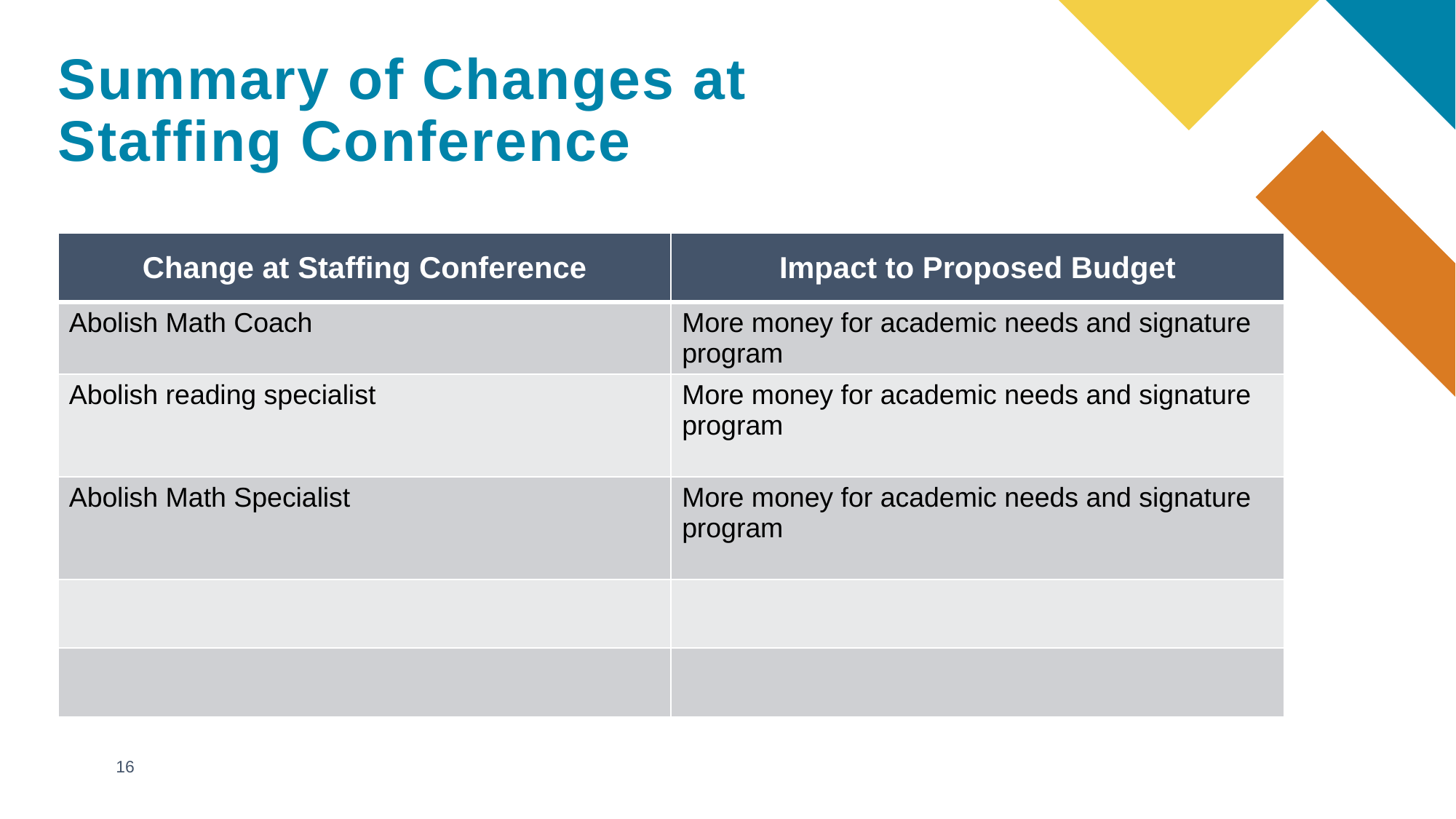

# Summary of Changes at Staffing Conference
| Change at Staffing Conference | Impact to Proposed Budget |
| --- | --- |
| Abolish Math Coach | More money for academic needs and signature program |
| Abolish reading specialist | More money for academic needs and signature program |
| Abolish Math Specialist | More money for academic needs and signature program |
|  |  |
|  |  |
16
March 11, 2024